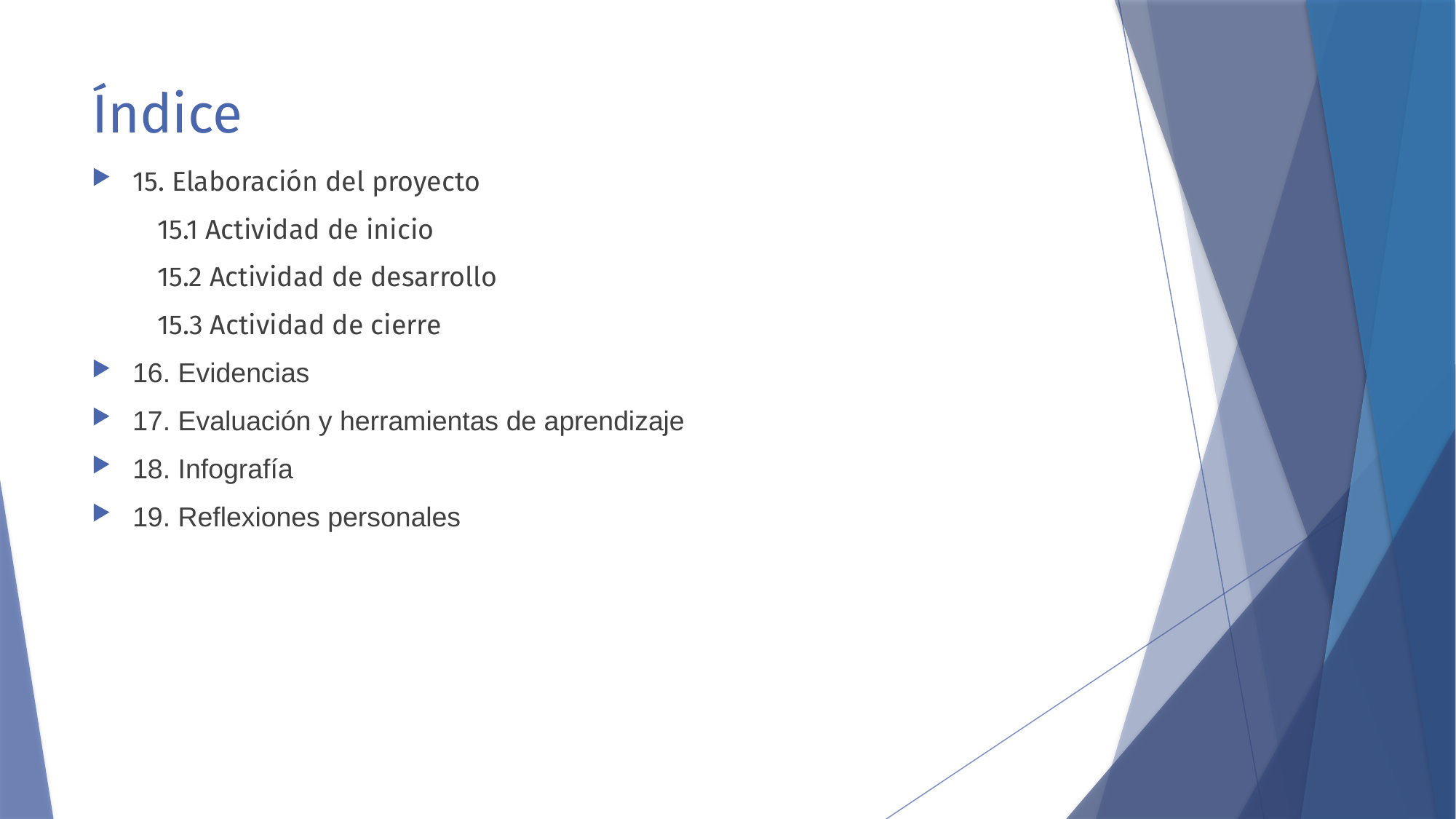

# Índice
15. Elaboración del proyecto
         15.1 Actividad de inicio
         15.2 Actividad de desarrollo
         15.3 Actividad de cierre
16. Evidencias
17. Evaluación y herramientas de aprendizaje
18. Infografía
19. Reflexiones personales